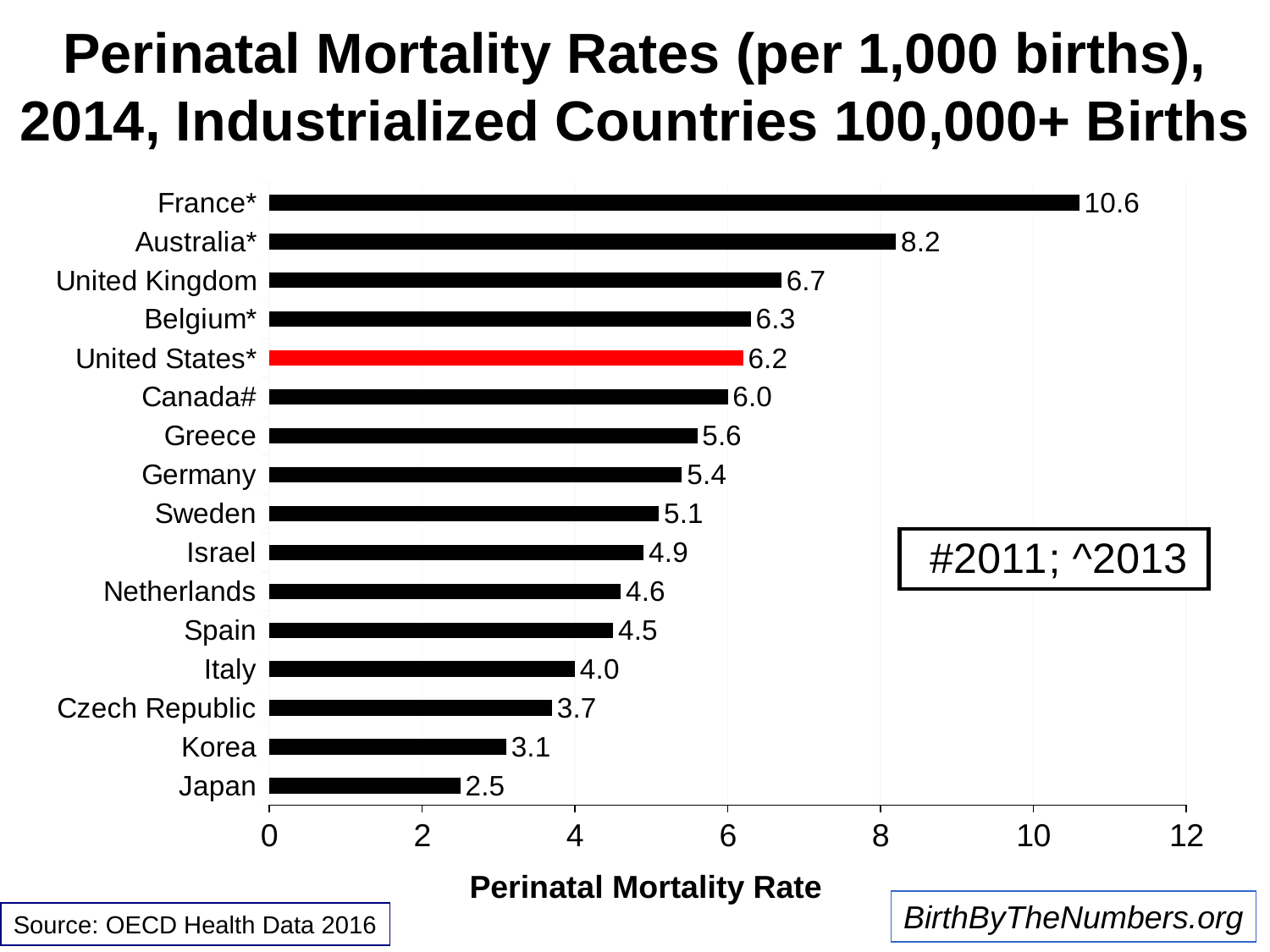

# Perinatal Mortality Rates (per 1,000 births), 2014, Industrialized Countries 100,000+ Births

### Chart

| Category | 2013 |
|---|---|
| Japan | 2.5 |
| Korea | 3.1 |
| Czech Republic | 3.7 |
| Italy | 4.0 |
| Spain | 4.5 |
| Netherlands | 4.6 |
| Israel | 4.9 |
| Sweden | 5.1 |
| Germany | 5.4 |
| Greece | 5.6 |
| Canada# | 6.0 |
| United States* | 6.2 |
| Belgium* | 6.3 |
| United Kingdom | 6.7 |
| Australia* | 8.2 |
| France* | 10.6 |
Perinatal Mortality Rate
Source: OECD Health Data 2016